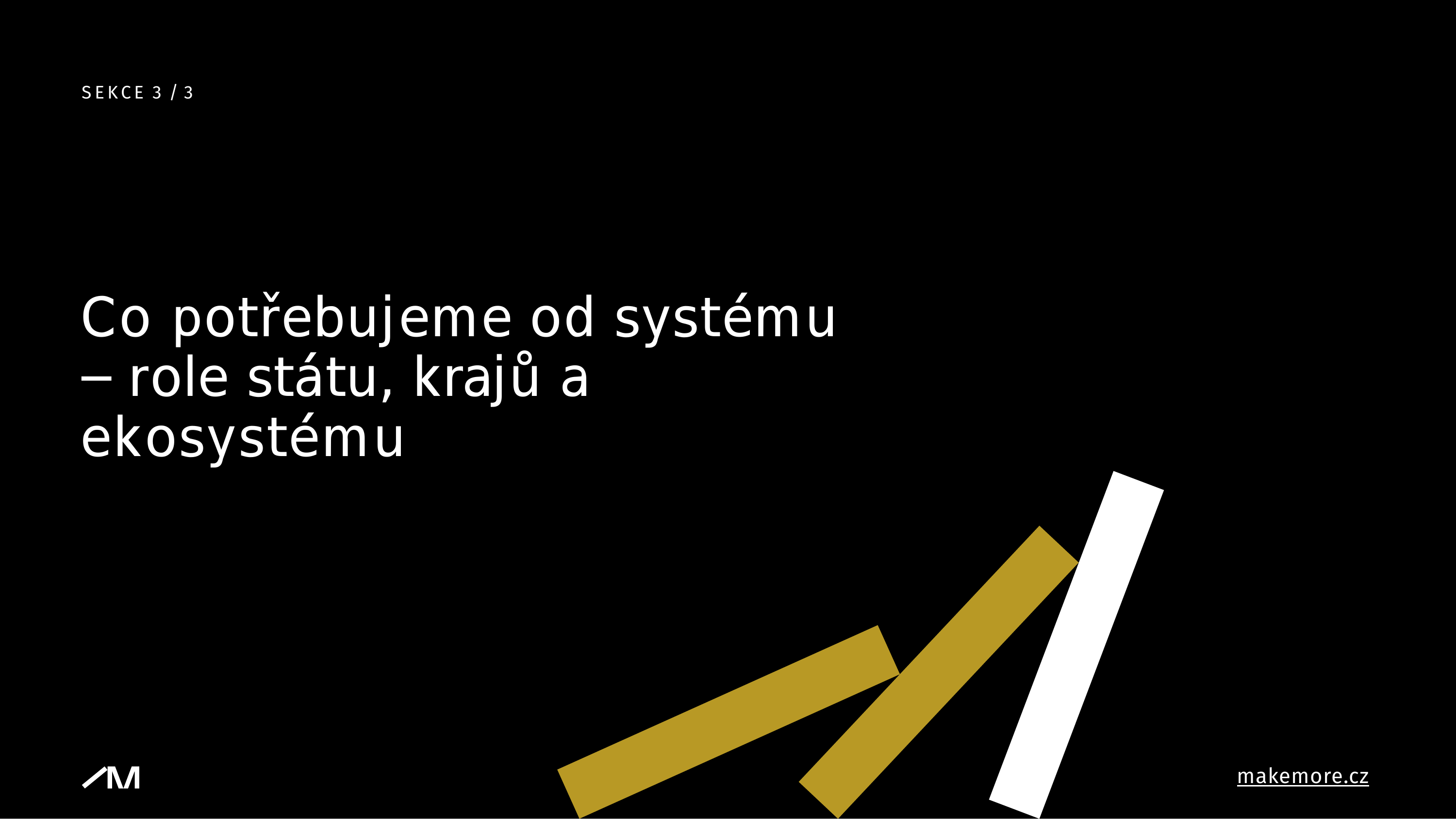

SEKCE 3 / 3
# Co potřebujeme od systému – role státu, krajů a ekosystému

makemore.cz